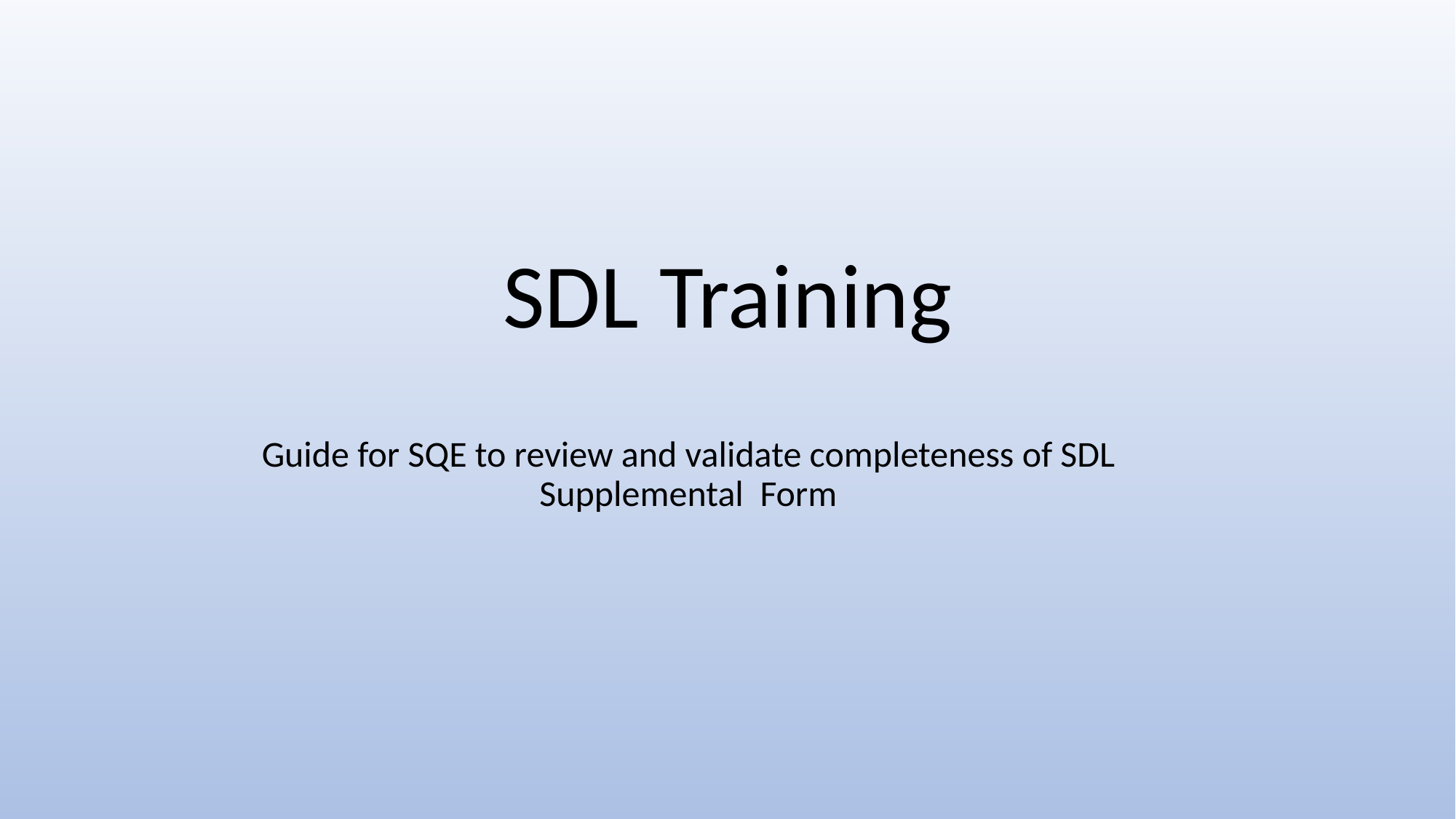

# SDL Training
Guide for SQE to review and validate completeness of SDL Supplemental  Form